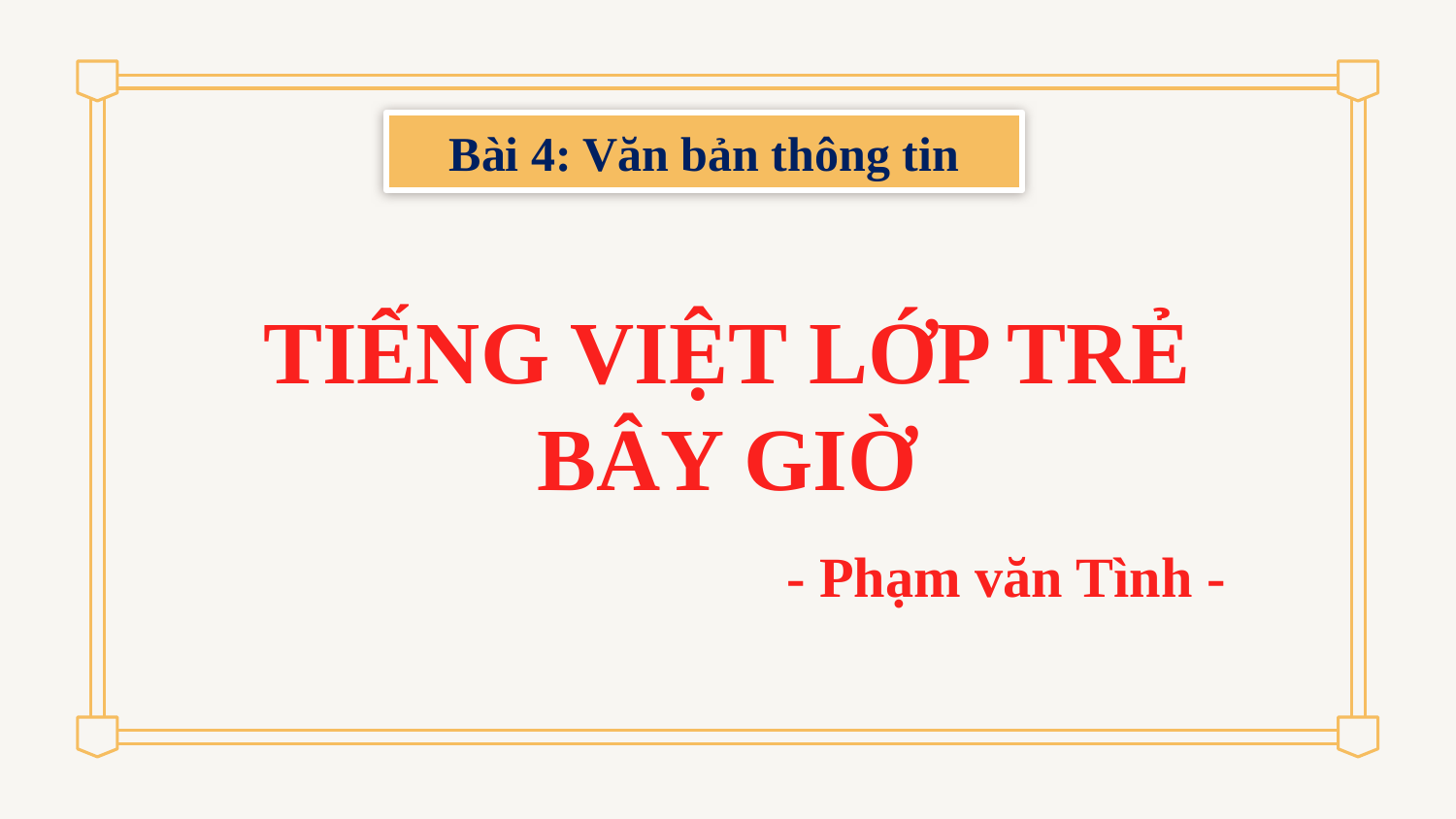

Bài 4: Văn bản thông tin
# TIẾNG VIỆT LỚP TRẺ BÂY GIỜ - Phạm văn Tình -